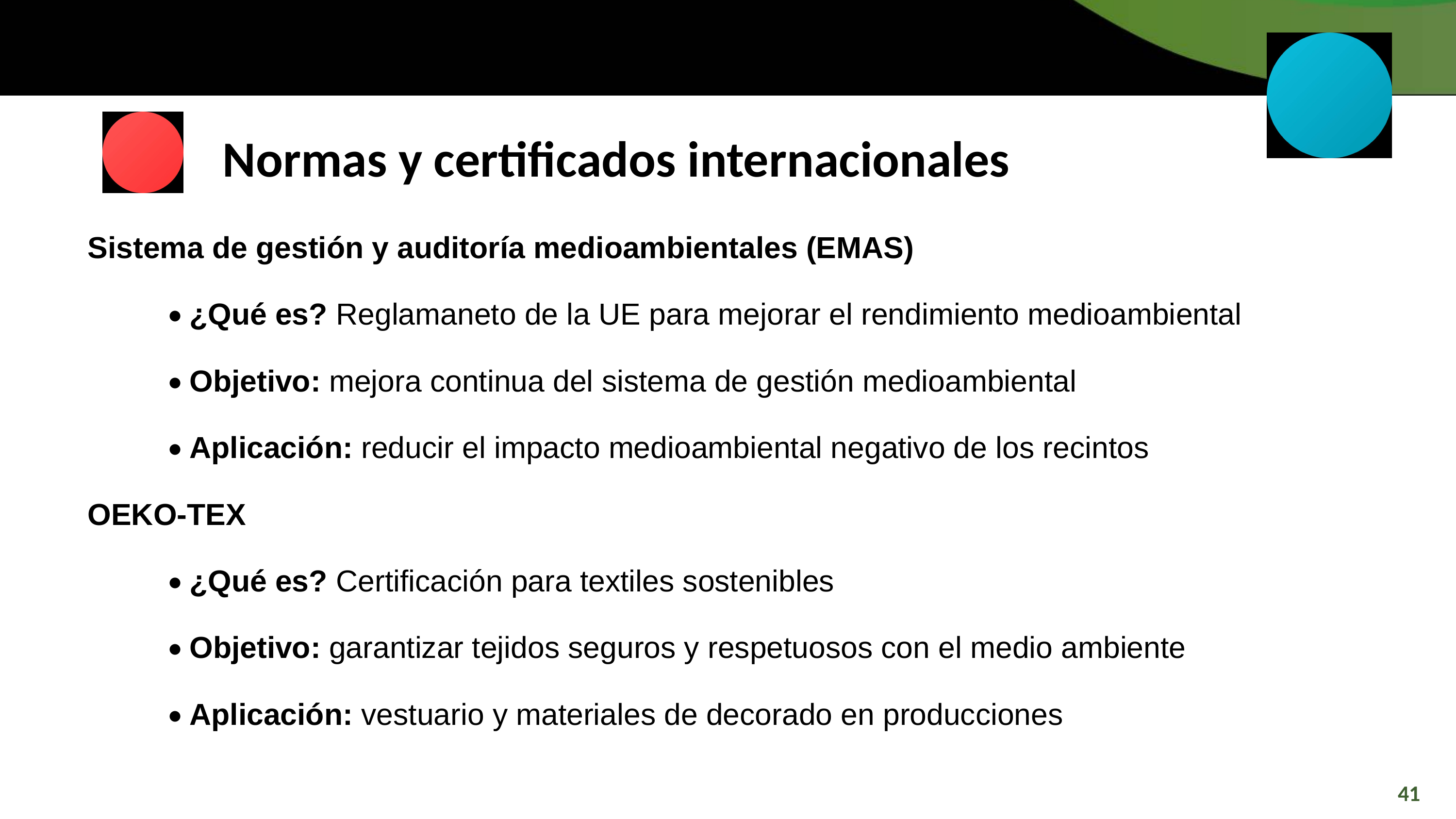

Normas y certificados internacionales
Sistema de gestión y auditoría medioambientales (EMAS)
	 • ¿Qué es? Reglamaneto de la UE para mejorar el rendimiento medioambiental
	 • Objetivo: mejora continua del sistema de gestión medioambiental
	 • Aplicación: reducir el impacto medioambiental negativo de los recintos
OEKO-TEX
	 • ¿Qué es? Certificación para textiles sostenibles
	 • Objetivo: garantizar tejidos seguros y respetuosos con el medio ambiente
	 • Aplicación: vestuario y materiales de decorado en producciones
41